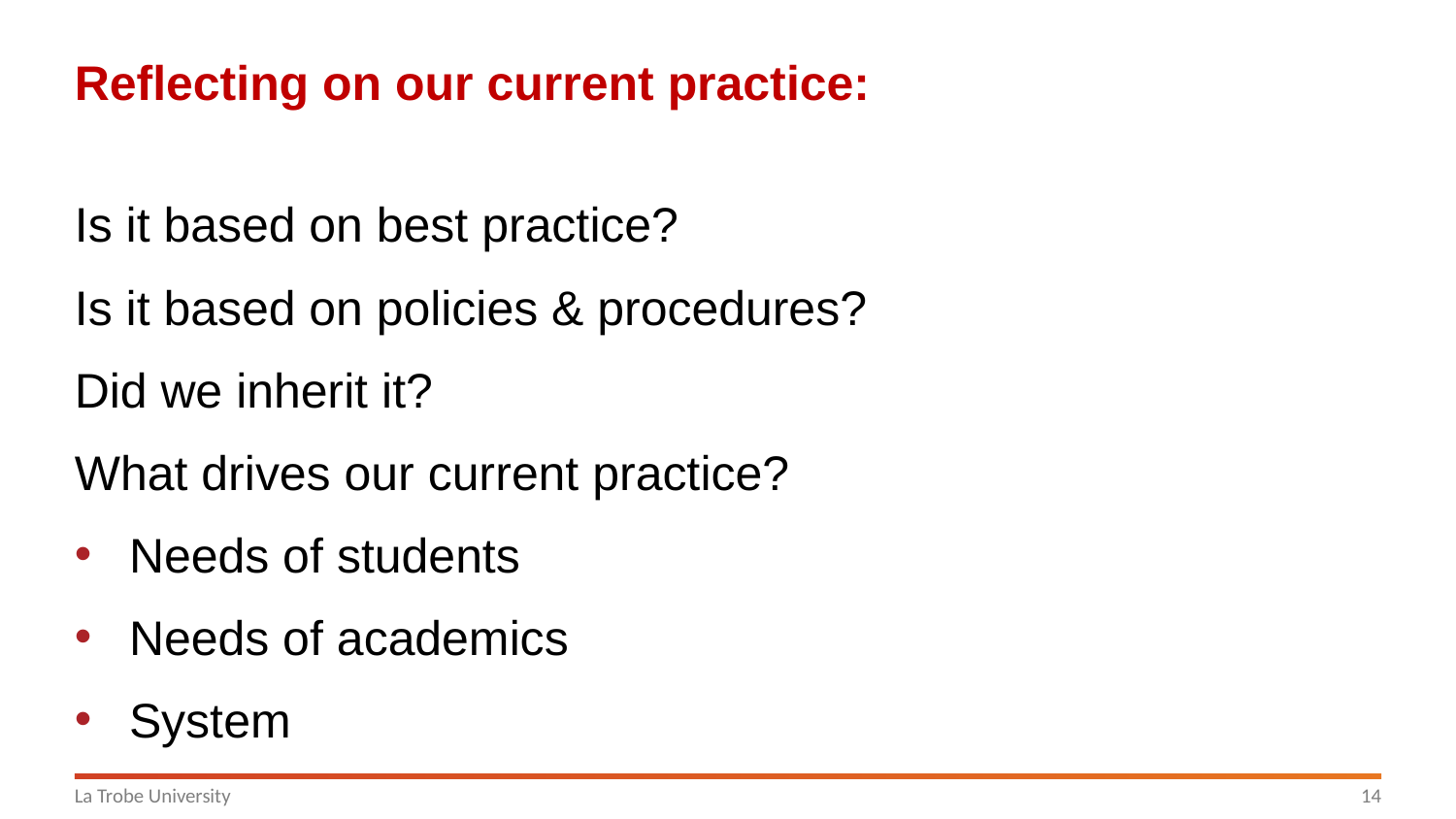

# Reflecting on our current practice:
Is it based on best practice?
Is it based on policies & procedures?
Did we inherit it?
What drives our current practice?
Needs of students
Needs of academics
System